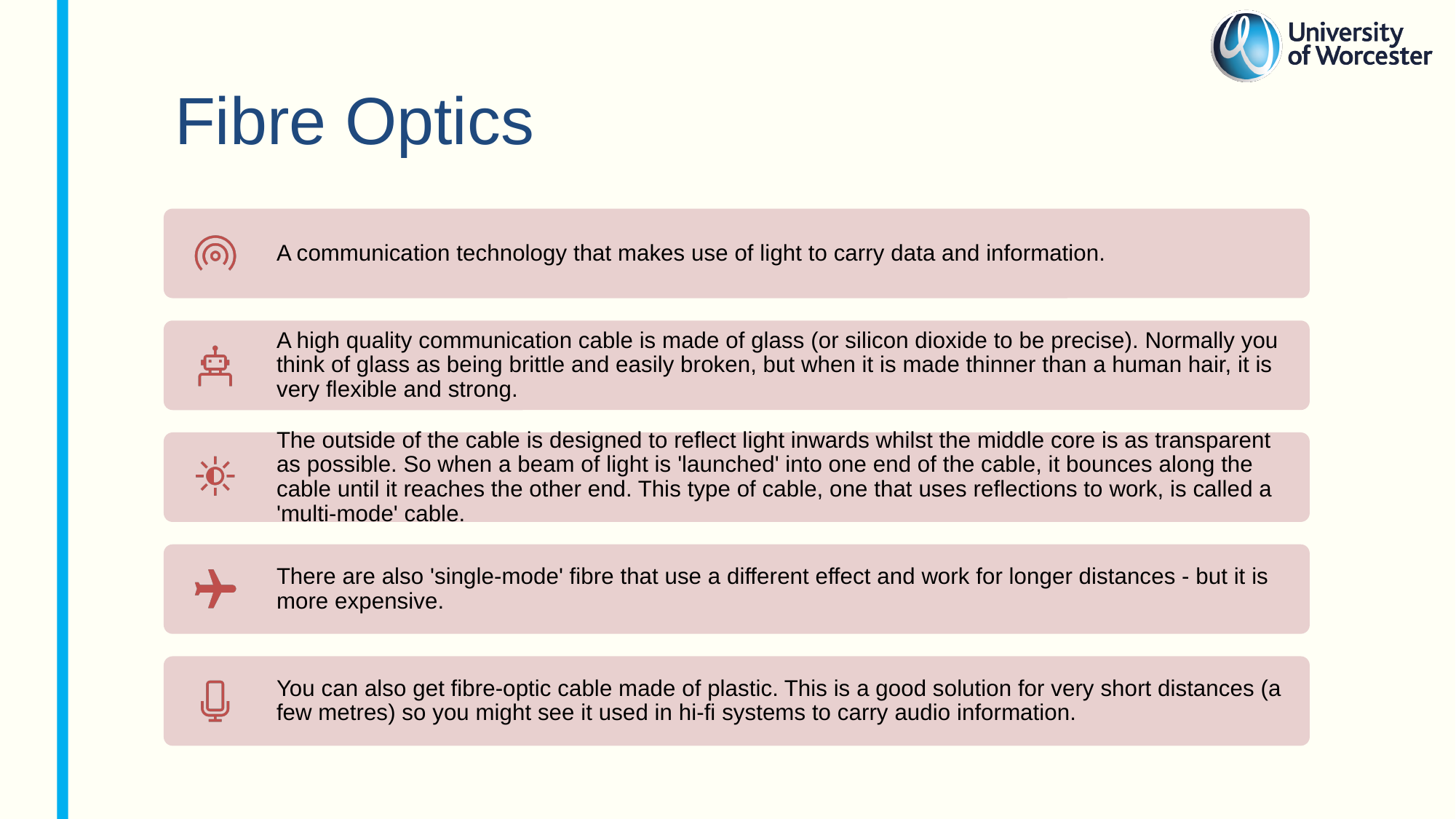

# Fibre Optics
A communication technology that makes use of light to carry data and information.
A high quality communication cable is made of glass (or silicon dioxide to be precise). Normally you think of glass as being brittle and easily broken, but when it is made thinner than a human hair, it is very flexible and strong.
The outside of the cable is designed to reflect light inwards whilst the middle core is as transparent as possible. So when a beam of light is 'launched' into one end of the cable, it bounces along the cable until it reaches the other end. This type of cable, one that uses reflections to work, is called a 'multi-mode' cable.
There are also 'single-mode' fibre that use a different effect and work for longer distances - but it is more expensive.
You can also get fibre-optic cable made of plastic. This is a good solution for very short distances (a few metres) so you might see it used in hi-fi systems to carry audio information.